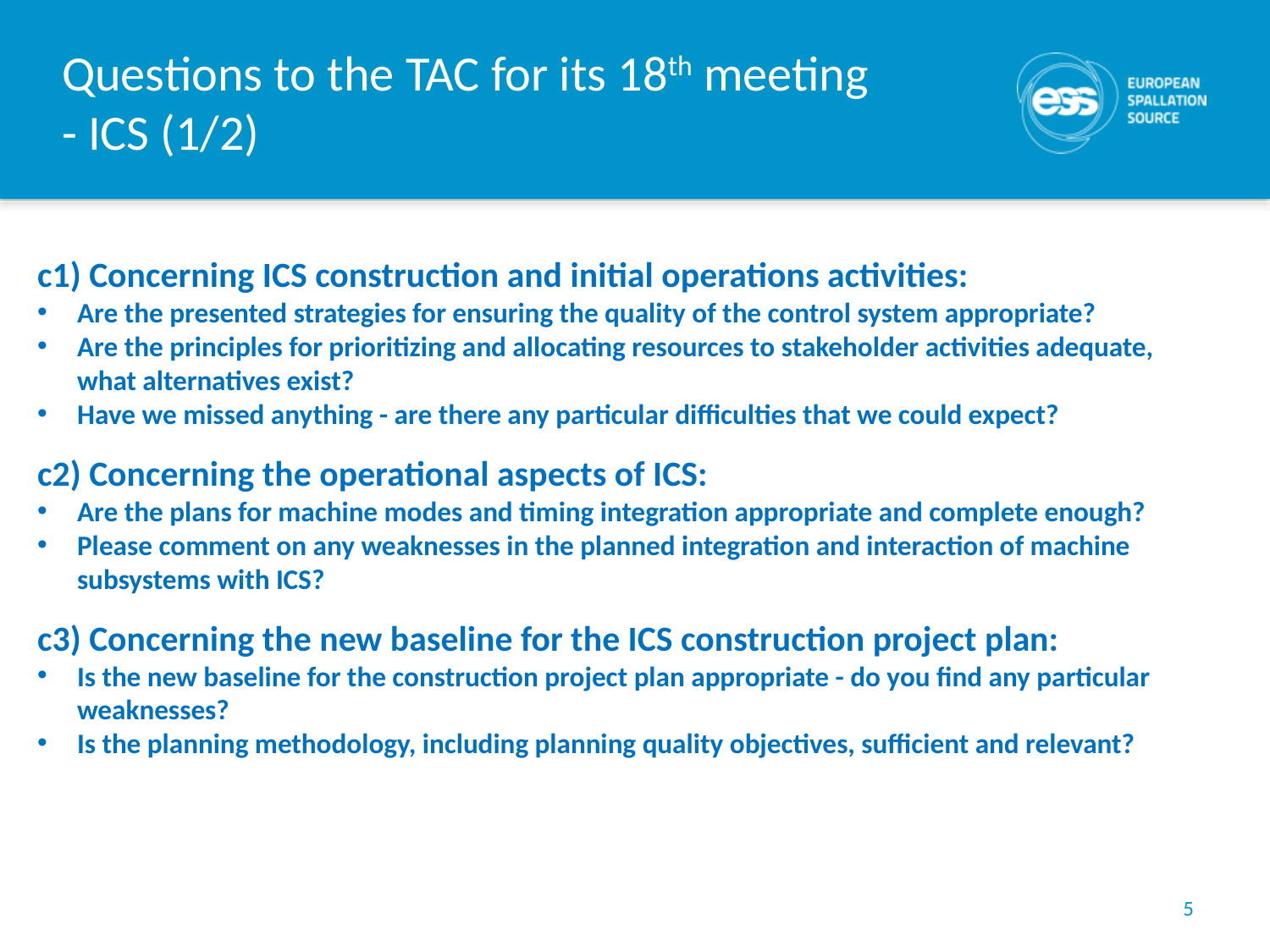

# Questions to the TAC for its 18th meeting - ICS (1/2)
c1) Concerning ICS construction and initial operations activities:
Are the presented strategies for ensuring the quality of the control system appropriate?
Are the principles for prioritizing and allocating resources to stakeholder activities adequate, what alternatives exist?
Have we missed anything - are there any particular difficulties that we could expect?
c2) Concerning the operational aspects of ICS:
Are the plans for machine modes and timing integration appropriate and complete enough?
Please comment on any weaknesses in the planned integration and interaction of machine subsystems with ICS?
c3) Concerning the new baseline for the ICS construction project plan:
Is the new baseline for the construction project plan appropriate - do you find any particular weaknesses?
Is the planning methodology, including planning quality objectives, sufficient and relevant?

5